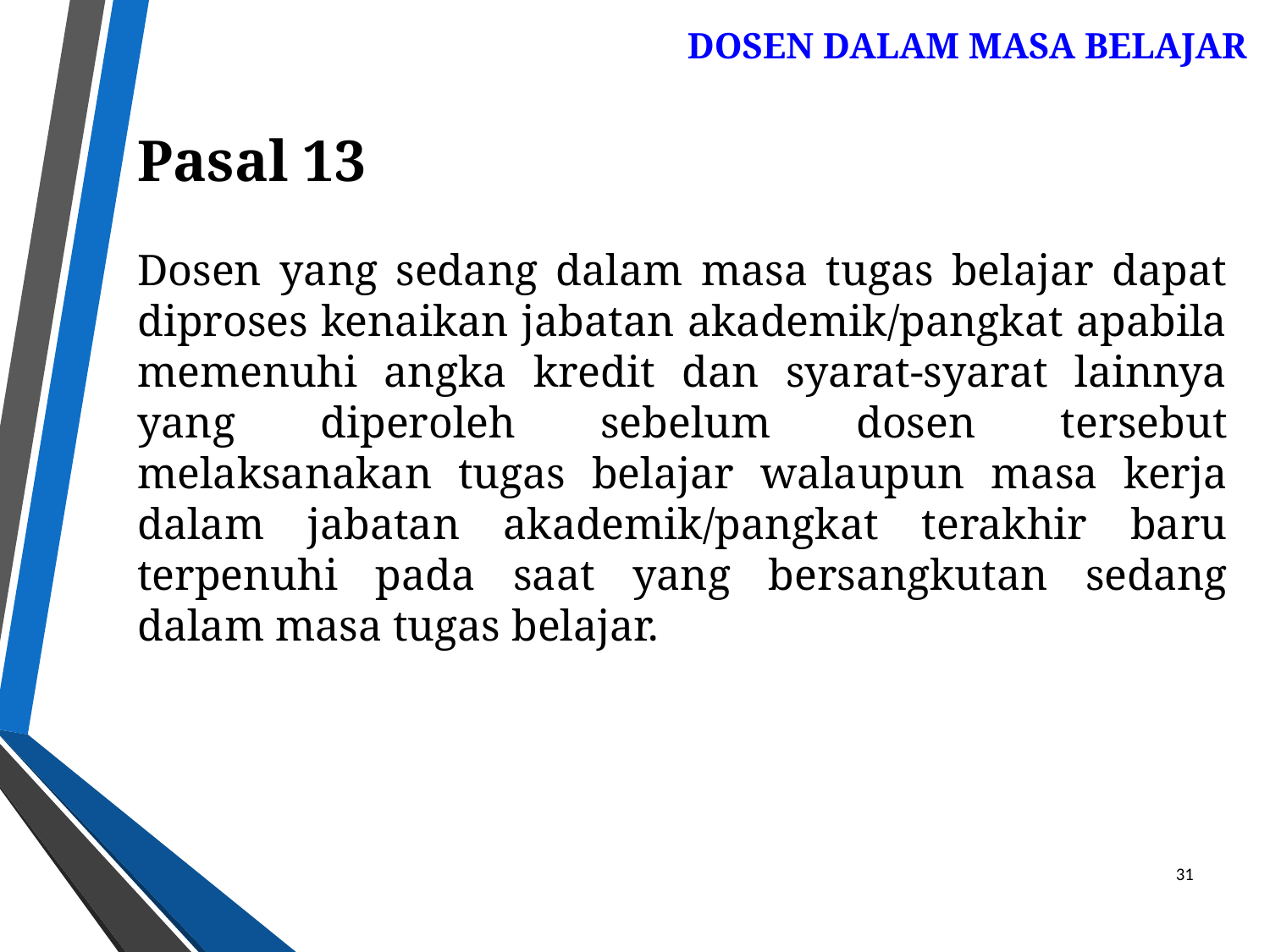

DOSEN DALAM MASA BELAJAR
Pasal 13

Dosen yang sedang dalam masa tugas belajar dapat diproses kenaikan jabatan akademik/pangkat apabila memenuhi angka kredit dan syarat-syarat lainnya yang diperoleh sebelum dosen tersebut melaksanakan tugas belajar walaupun masa kerja dalam jabatan akademik/pangkat terakhir baru terpenuhi pada saat yang bersangkutan sedang dalam masa tugas belajar.
31